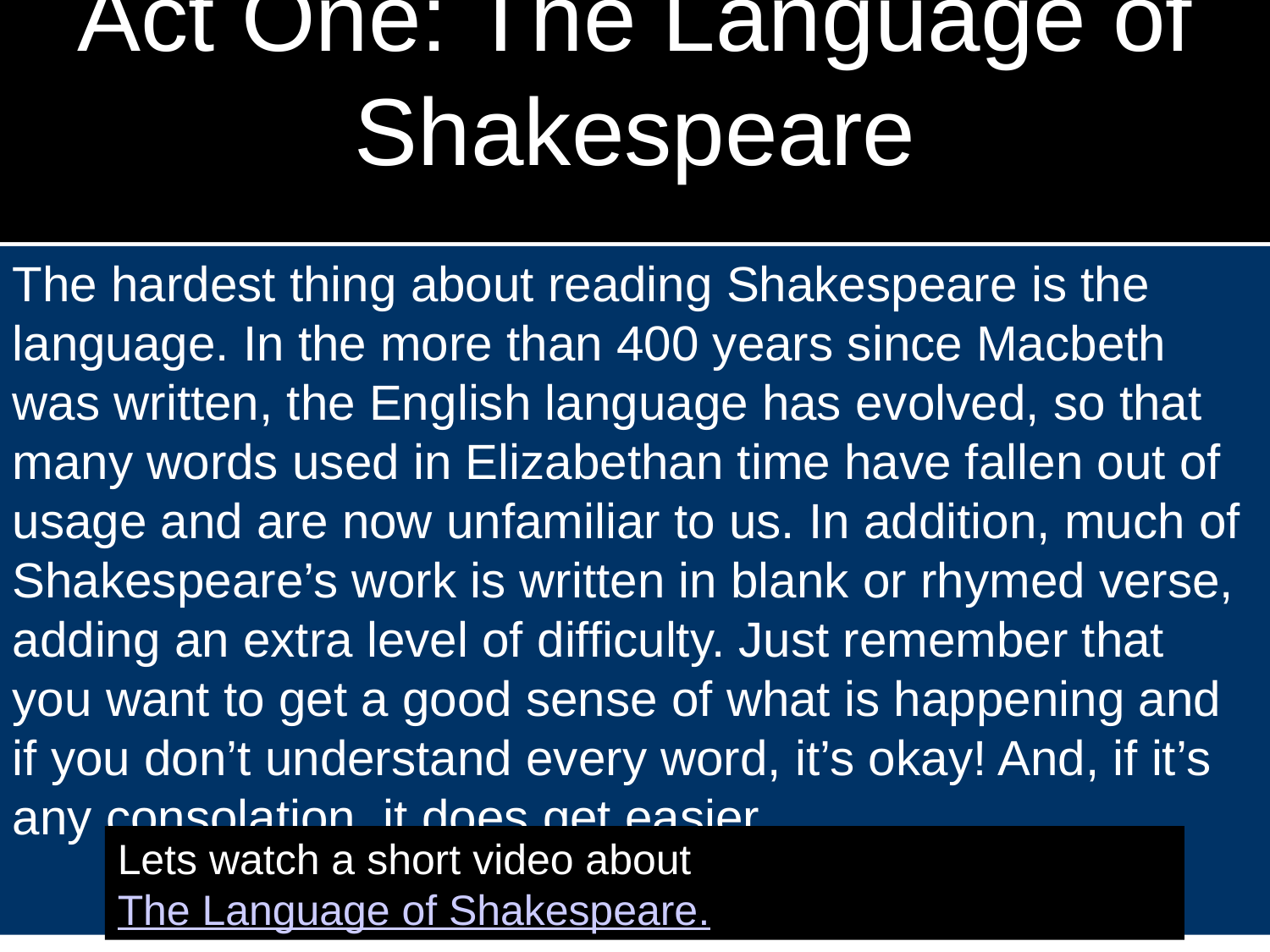

# Act One: The Language of Shakespeare
The hardest thing about reading Shakespeare is the language. In the more than 400 years since Macbeth was written, the English language has evolved, so that many words used in Elizabethan time have fallen out of usage and are now unfamiliar to us. In addition, much of Shakespeare’s work is written in blank or rhymed verse, adding an extra level of difficulty. Just remember that you want to get a good sense of what is happening and if you don’t understand every word, it’s okay! And, if it’s any consolation, it does get easier

Lets watch a short video about The Language of Shakespeare.